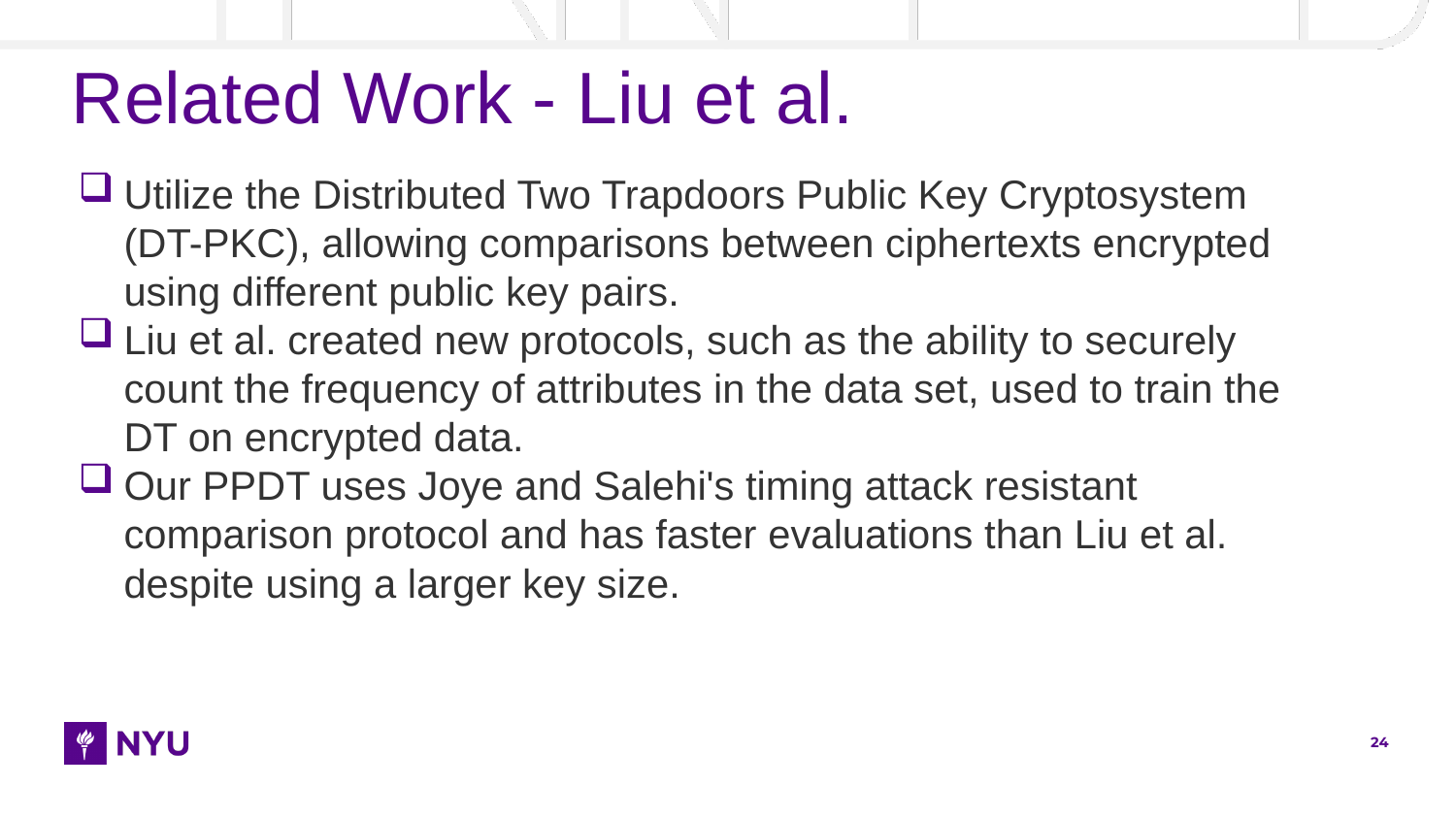

# Related Work - Liu et al.
Utilize the Distributed Two Trapdoors Public Key Cryptosystem (DT-PKC), allowing comparisons between ciphertexts encrypted using different public key pairs.
Liu et al. created new protocols, such as the ability to securely count the frequency of attributes in the data set, used to train the DT on encrypted data.
Our PPDT uses Joye and Salehi's timing attack resistant comparison protocol and has faster evaluations than Liu et al. despite using a larger key size.